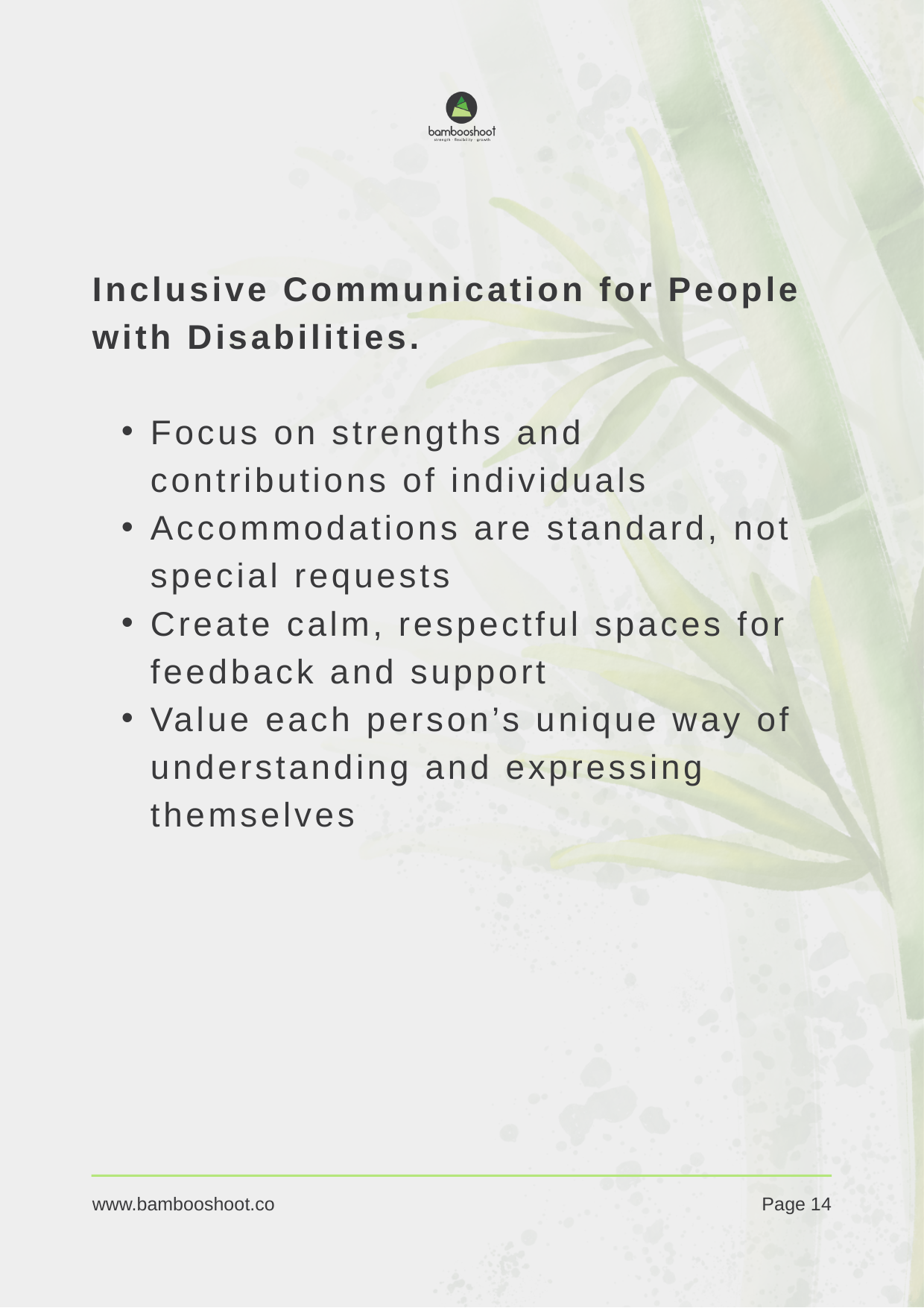

Inclusive Communication for People with Disabilities.

Focus on strengths and contributions of individuals
Accommodations are standard, not special requests
Create calm, respectful spaces for feedback and support
Value each person’s unique way of understanding and expressing themselves

www.bambooshoot.co
Page 14